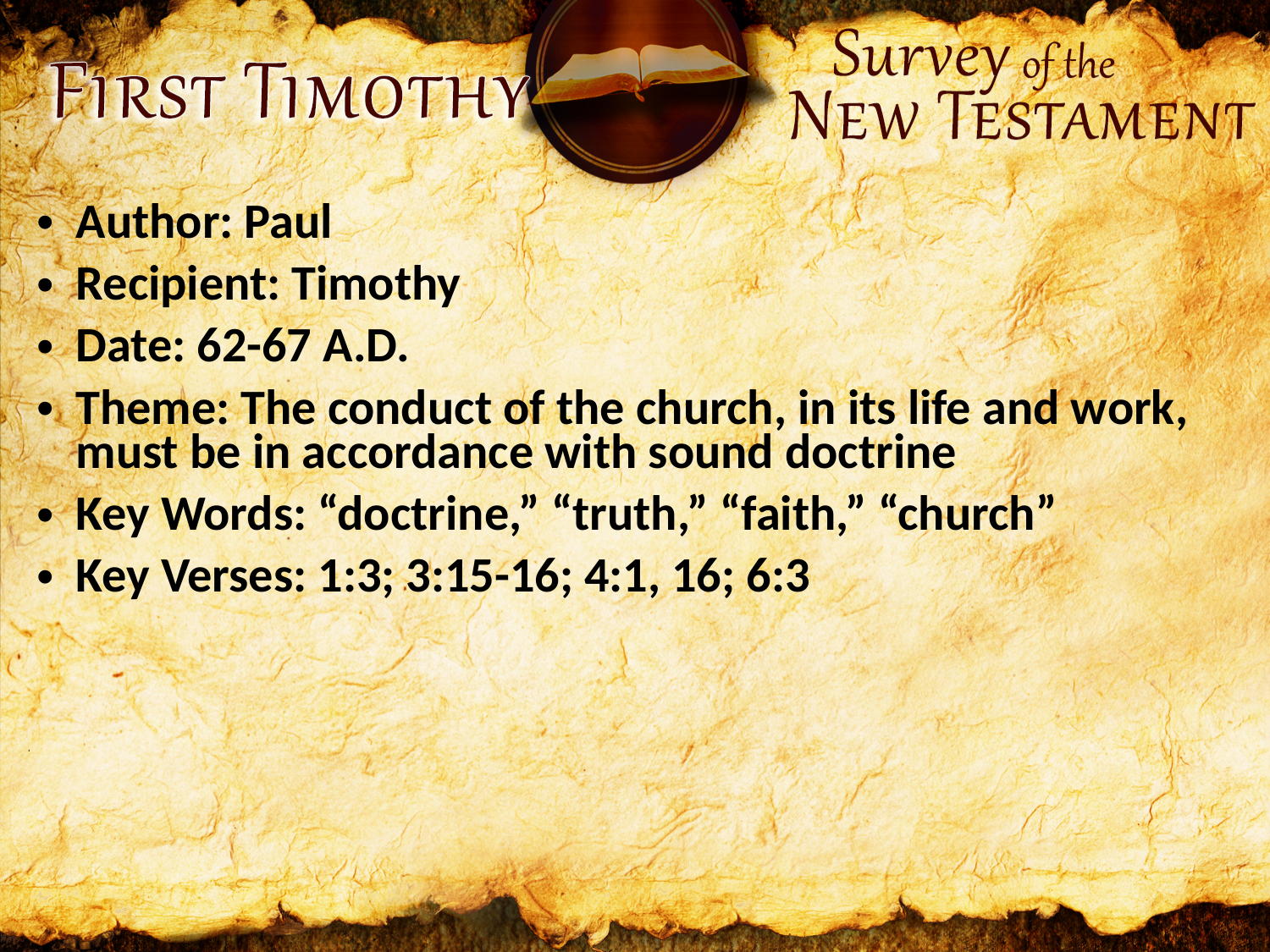

Author: Paul
Recipient: Timothy
Date: 62-67 A.D.
Theme: The conduct of the church, in its life and work, must be in accordance with sound doctrine
Key Words: “doctrine,” “truth,” “faith,” “church”
Key Verses: 1:3; 3:15-16; 4:1, 16; 6:3